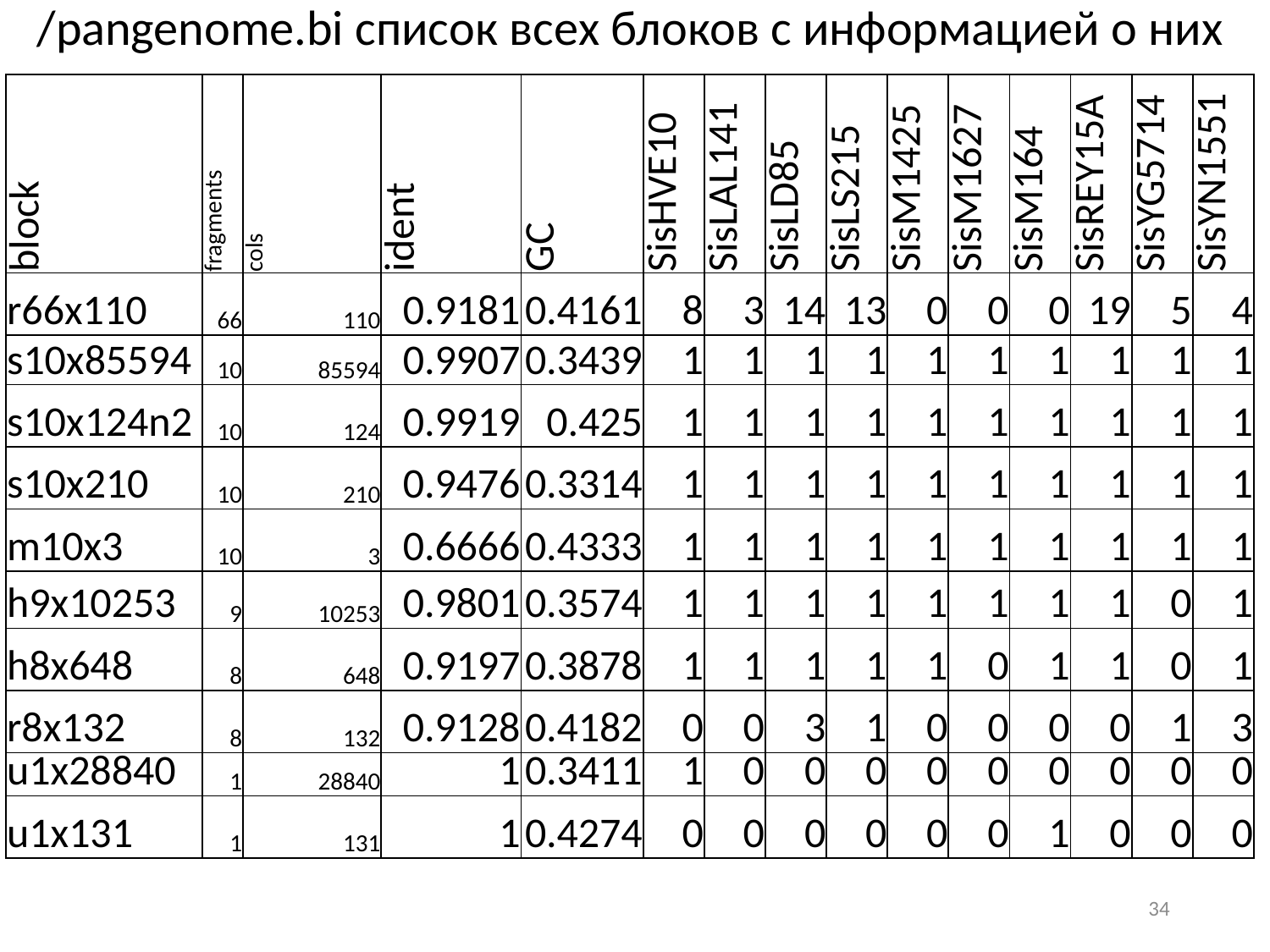

# /pangenome.bi список всех блоков с информацией о них
| block | fragments | cols | ident | GC | SisHVE10 | SisLAL141 | SisLD85 | SisLS215 | SisM1425 | SisM1627 | SisM164 | SisREY15A | SisYG5714 | SisYN1551 |
| --- | --- | --- | --- | --- | --- | --- | --- | --- | --- | --- | --- | --- | --- | --- |
| r66x110 | 66 | 110 | 0.9181 | 0.4161 | 8 | 3 | 14 | 13 | 0 | 0 | 0 | 19 | 5 | 4 |
| s10x85594 | 10 | 85594 | 0.9907 | 0.3439 | 1 | 1 | 1 | 1 | 1 | 1 | 1 | 1 | 1 | 1 |
| s10x124n2 | 10 | 124 | 0.9919 | 0.425 | 1 | 1 | 1 | 1 | 1 | 1 | 1 | 1 | 1 | 1 |
| s10x210 | 10 | 210 | 0.9476 | 0.3314 | 1 | 1 | 1 | 1 | 1 | 1 | 1 | 1 | 1 | 1 |
| m10x3 | 10 | 3 | 0.6666 | 0.4333 | 1 | 1 | 1 | 1 | 1 | 1 | 1 | 1 | 1 | 1 |
| h9x10253 | 9 | 10253 | 0.9801 | 0.3574 | 1 | 1 | 1 | 1 | 1 | 1 | 1 | 1 | 0 | 1 |
| h8x648 | 8 | 648 | 0.9197 | 0.3878 | 1 | 1 | 1 | 1 | 1 | 0 | 1 | 1 | 0 | 1 |
| r8x132 | 8 | 132 | 0.9128 | 0.4182 | 0 | 0 | 3 | 1 | 0 | 0 | 0 | 0 | 1 | 3 |
| u1x28840 | 1 | 28840 | 1 | 0.3411 | 1 | 0 | 0 | 0 | 0 | 0 | 0 | 0 | 0 | 0 |
| u1x131 | 1 | 131 | 1 | 0.4274 | 0 | 0 | 0 | 0 | 0 | 0 | 1 | 0 | 0 | 0 |
34